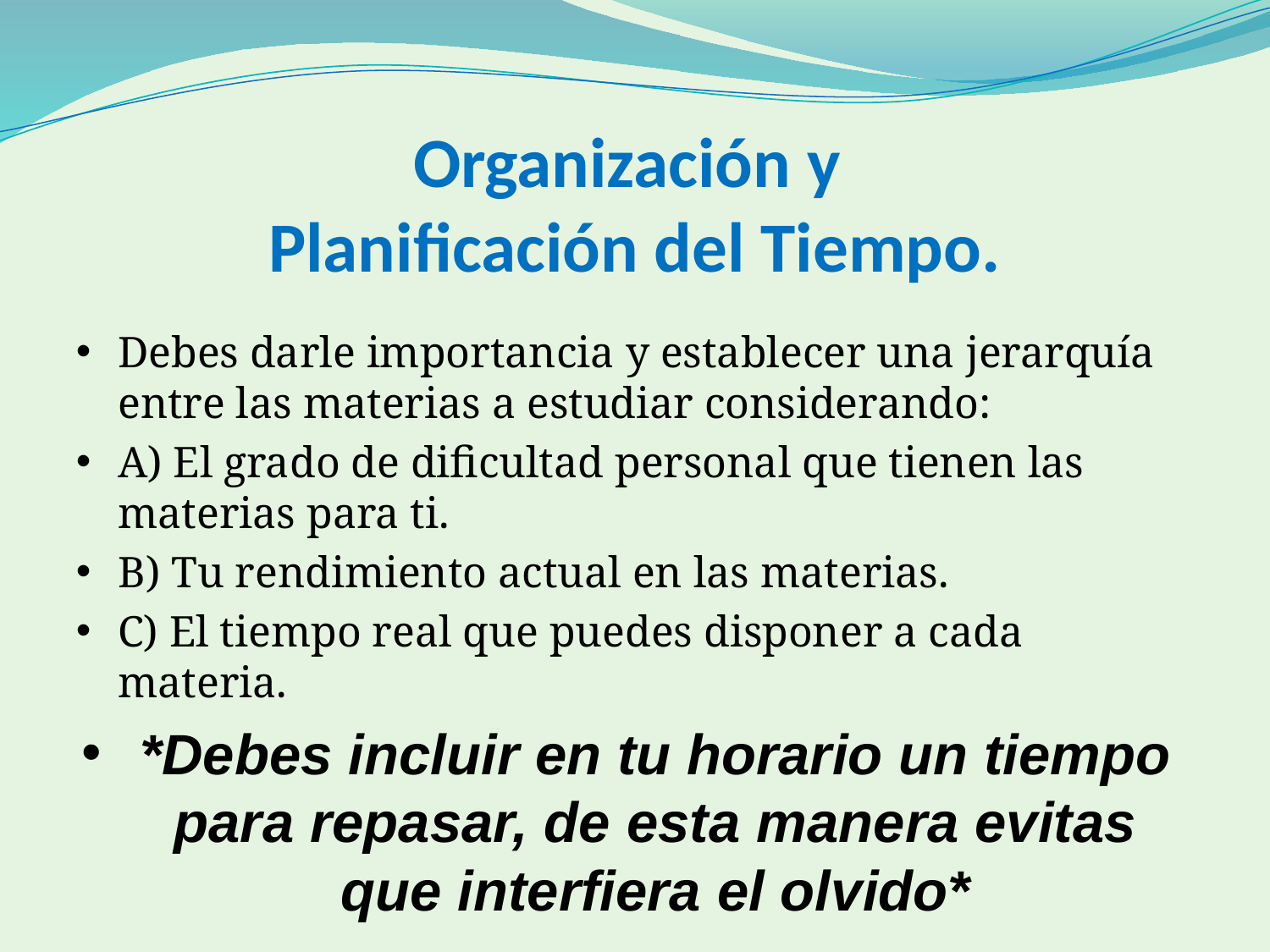

Organización y
Planificación del Tiempo.
Debes darle importancia y establecer una jerarquía entre las materias a estudiar considerando:
A) El grado de dificultad personal que tienen las materias para ti.
B) Tu rendimiento actual en las materias.
C) El tiempo real que puedes disponer a cada materia.
*Debes incluir en tu horario un tiempo para repasar, de esta manera evitas que interfiera el olvido*